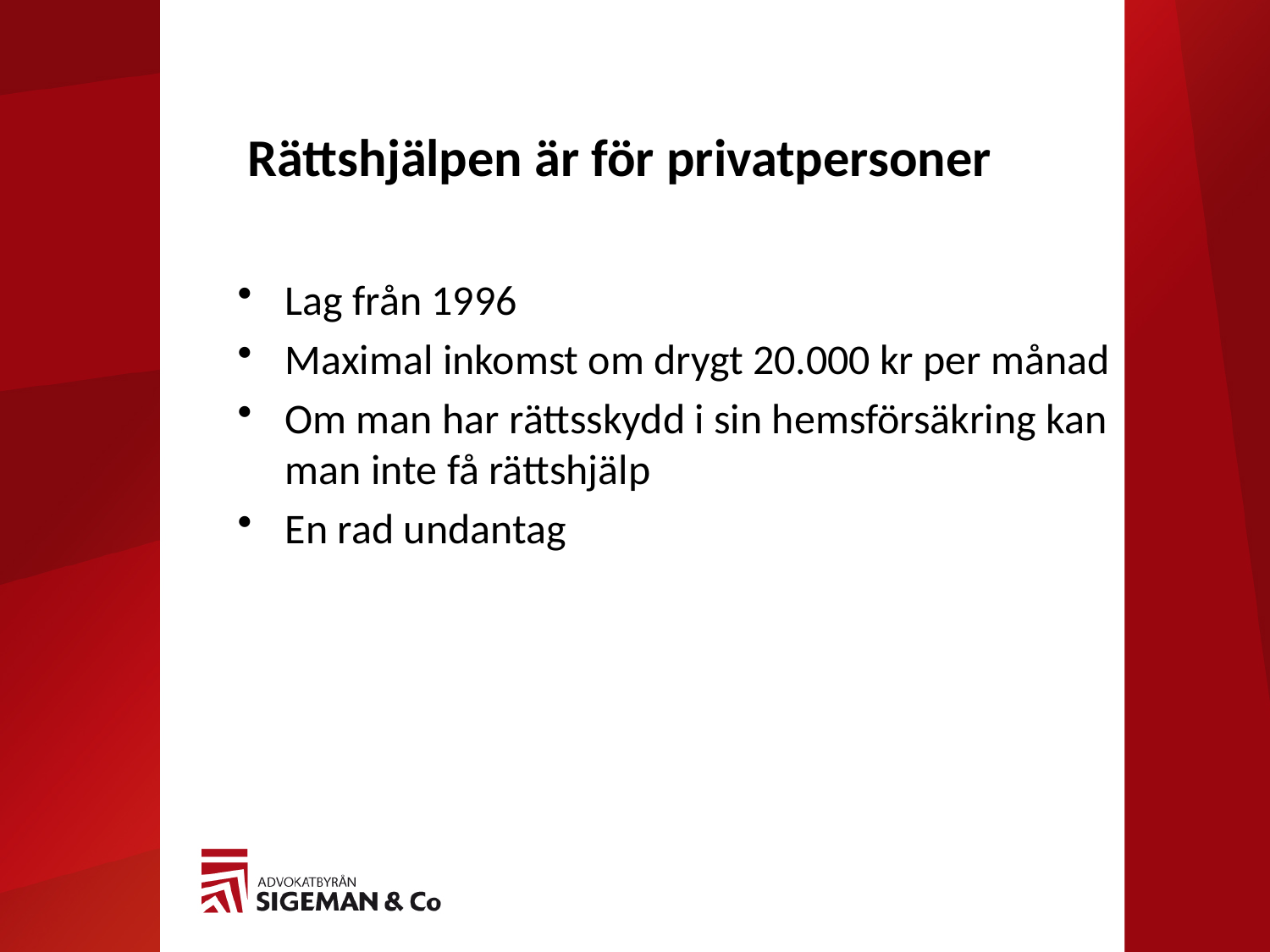

# Rättshjälpen är för privatpersoner

Lag från 1996
Maximal inkomst om drygt 20.000 kr per månad
Om man har rättsskydd i sin hemsförsäkring kan man inte få rättshjälp
En rad undantag